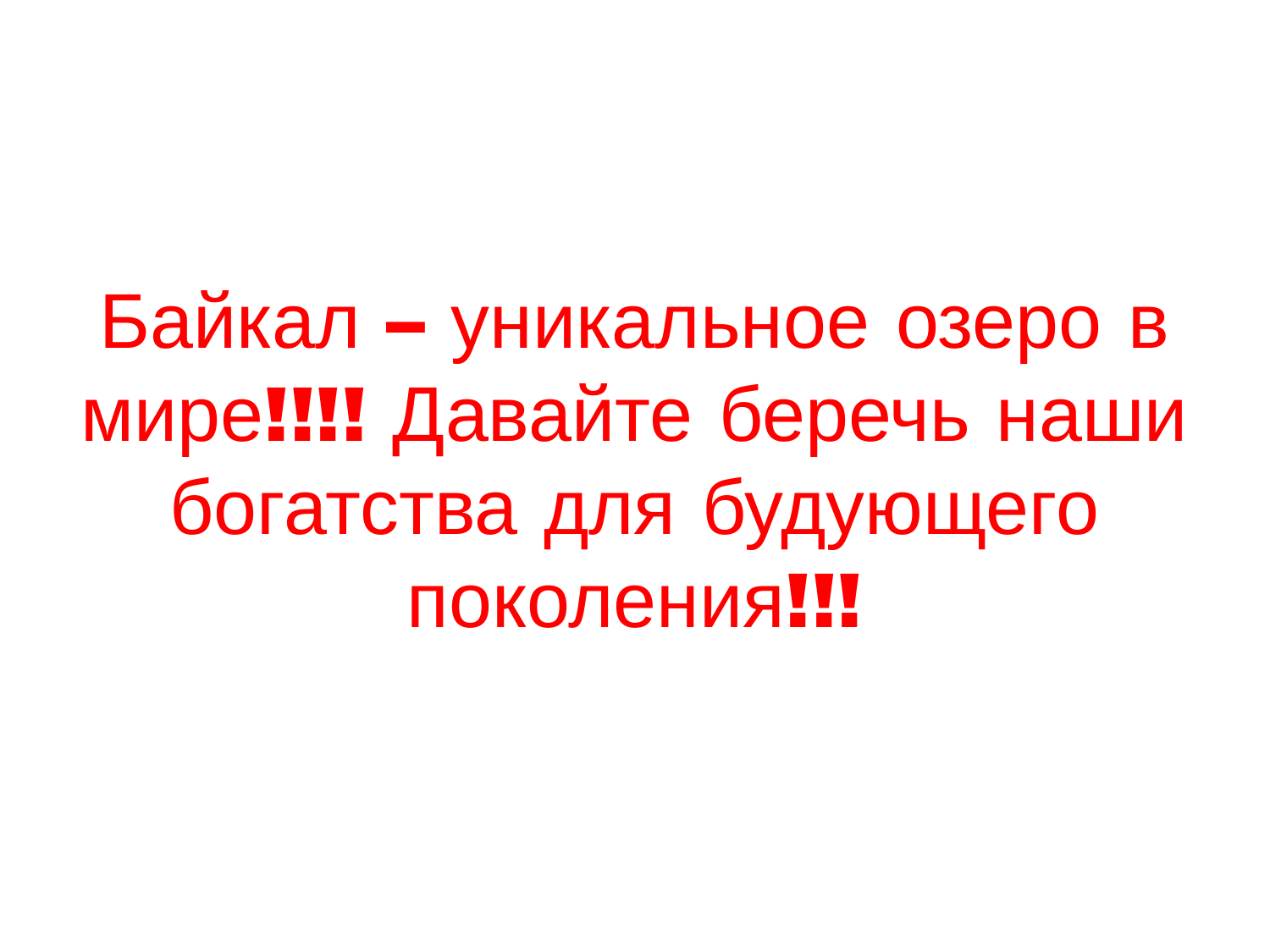

# Байкал – уникальное озеро в мире!!!! Давайте беречь наши богатства для будующего поколения!!!